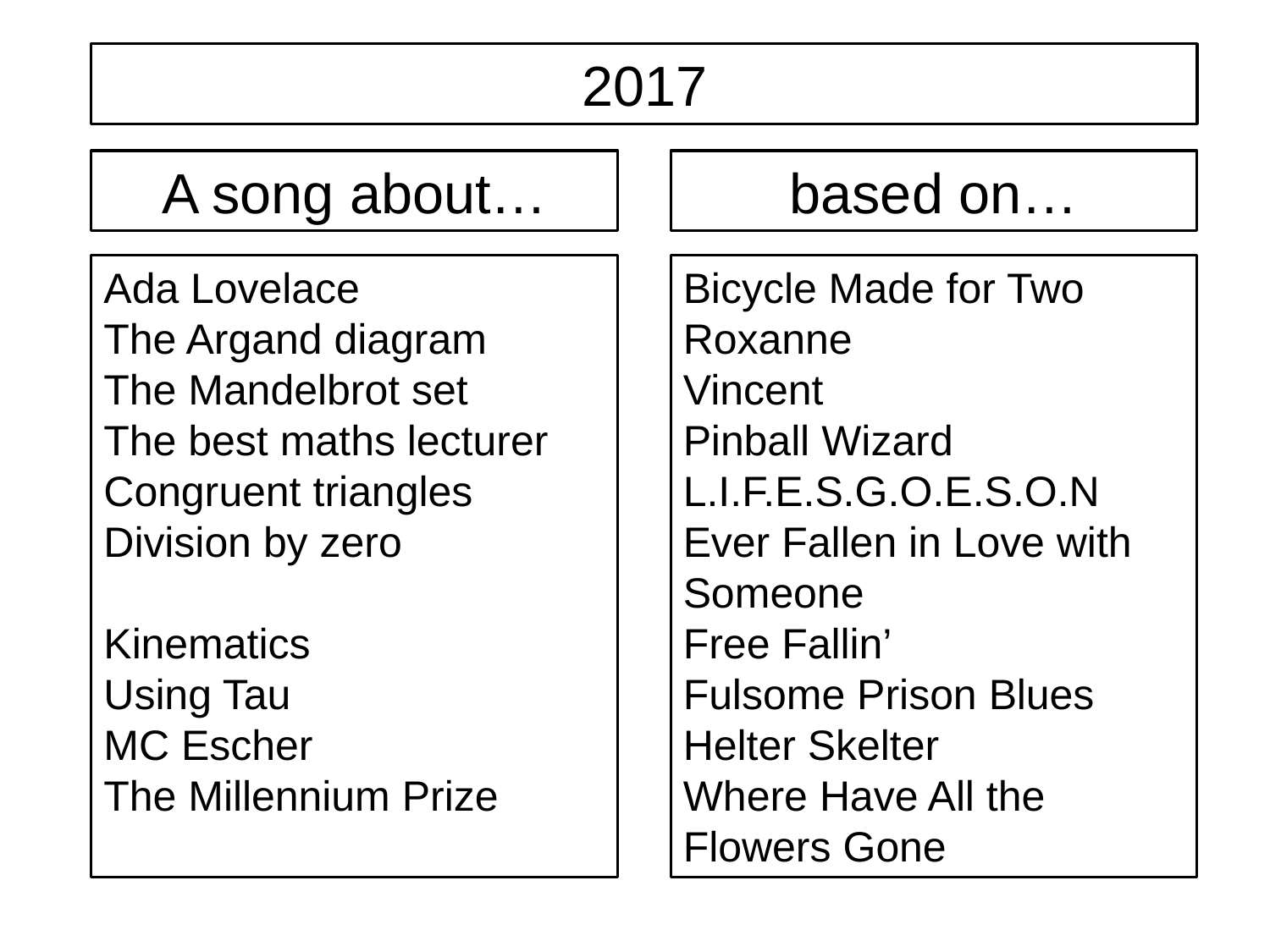

2017
based on…
A song about…
Ada Lovelace
The Argand diagram
The Mandelbrot set
The best maths lecturer
Congruent triangles
Division by zero

Kinematics
Using Tau
MC Escher
The Millennium Prize

Bicycle Made for Two
Roxanne
Vincent
Pinball Wizard
L.I.F.E.S.G.O.E.S.O.N
Ever Fallen in Love with Someone
Free Fallin’
Fulsome Prison Blues
Helter Skelter
Where Have All the Flowers Gone